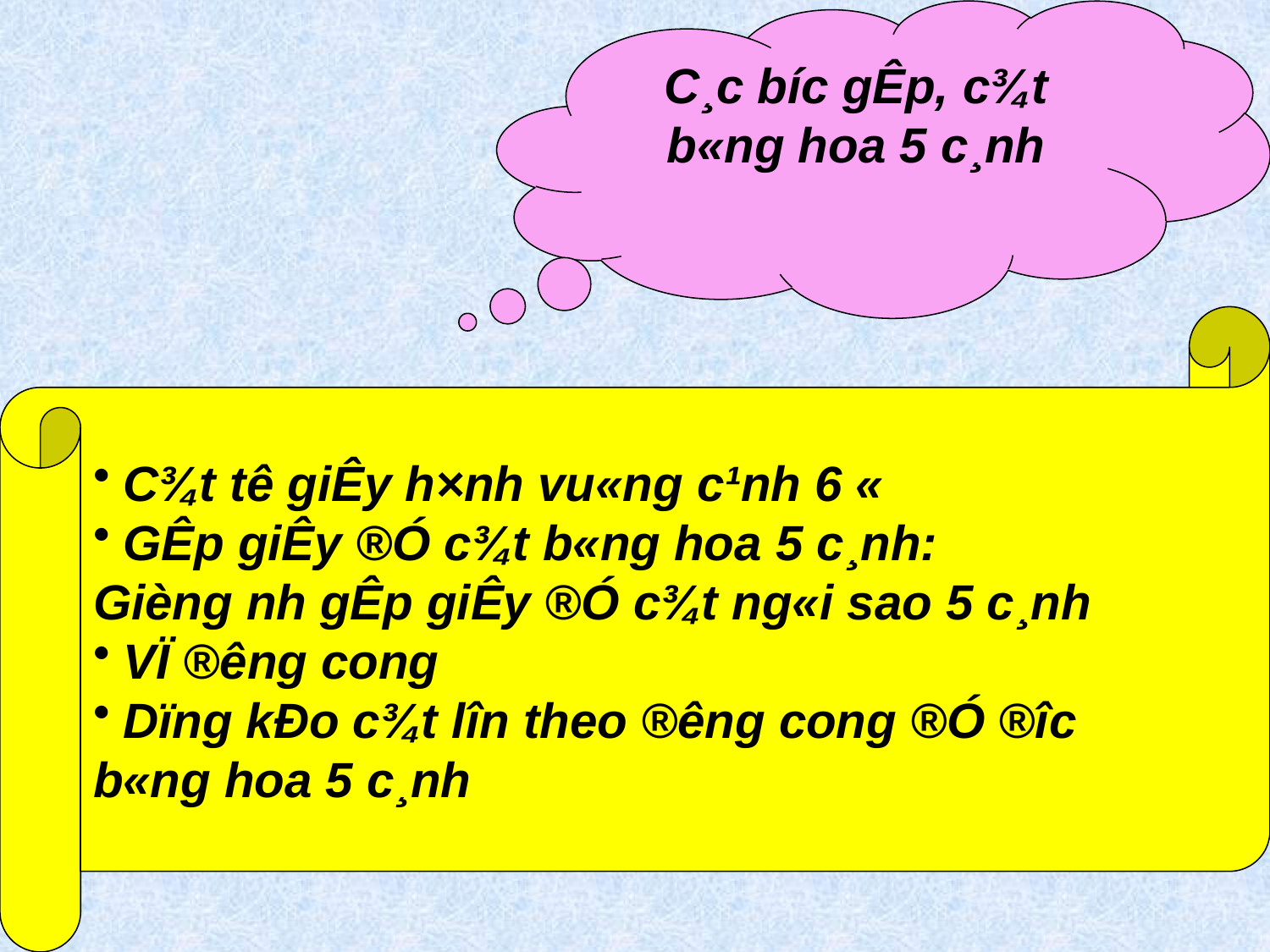

C¸c b­íc gÊp, c¾t b«ng hoa 5 c¸nh
C¾t tê giÊy h×nh vu«ng c¹nh 6 «
GÊp giÊy ®Ó c¾t b«ng hoa 5 c¸nh:
Gièng nh­ gÊp giÊy ®Ó c¾t ng«i sao 5 c¸nh
VÏ ®­êng cong
Dïng kÐo c¾t l­în theo ®­êng cong ®Ó ®­îc
b«ng hoa 5 c¸nh